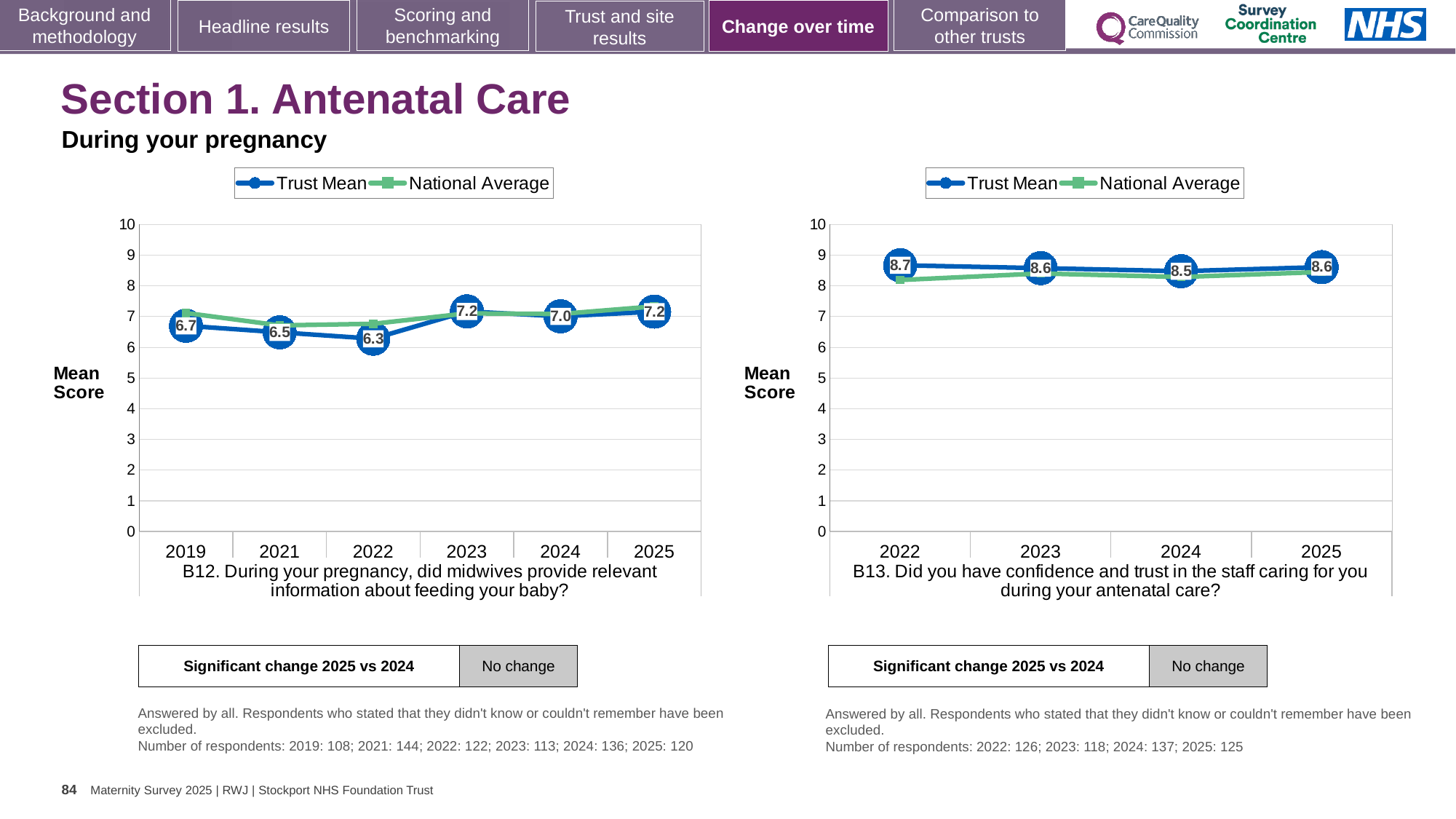

# Section 1. Antenatal Care
During your pregnancy

### Chart

| Category | Trust Mean | National Average |
|---|---|---|
| 2019 | 6.700630238645303 | 7.11590613682252 |
| 2021 | 6.487367763068573 | 6.712096009519414 |
| 2022 | 6.28040956915522 | 6.763921823097865 |
| 2023 | 7.168365754382026 | 7.103922167583505 |
| 2024 | 7.00785928369613 | 7.085004815231129 |
| 2025 | 7.16034843208495 | 7.331314827208904 |

### Chart

| Category | Trust Mean | National Average |
|---|---|---|
| 2022 | 8.670523811899846 | 8.190148194482877 |
| 2023 | 8.576746343293072 | 8.402609777939114 |
| 2024 | 8.477041961948535 | 8.288316971491675 |
| 2025 | 8.610141123648583 | 8.449689325432477 |
| Significant change 2025 vs 2024 | No change |
| --- | --- |
| Significant change 2025 vs 2024 | No change |
| --- | --- |
Answered by all. Respondents who stated that they didn't know or couldn't remember have been excluded.
Number of respondents: 2019: 108; 2021: 144; 2022: 122; 2023: 113; 2024: 136; 2025: 120
Answered by all. Respondents who stated that they didn't know or couldn't remember have been excluded.
Number of respondents: 2022: 126; 2023: 118; 2024: 137; 2025: 125
84